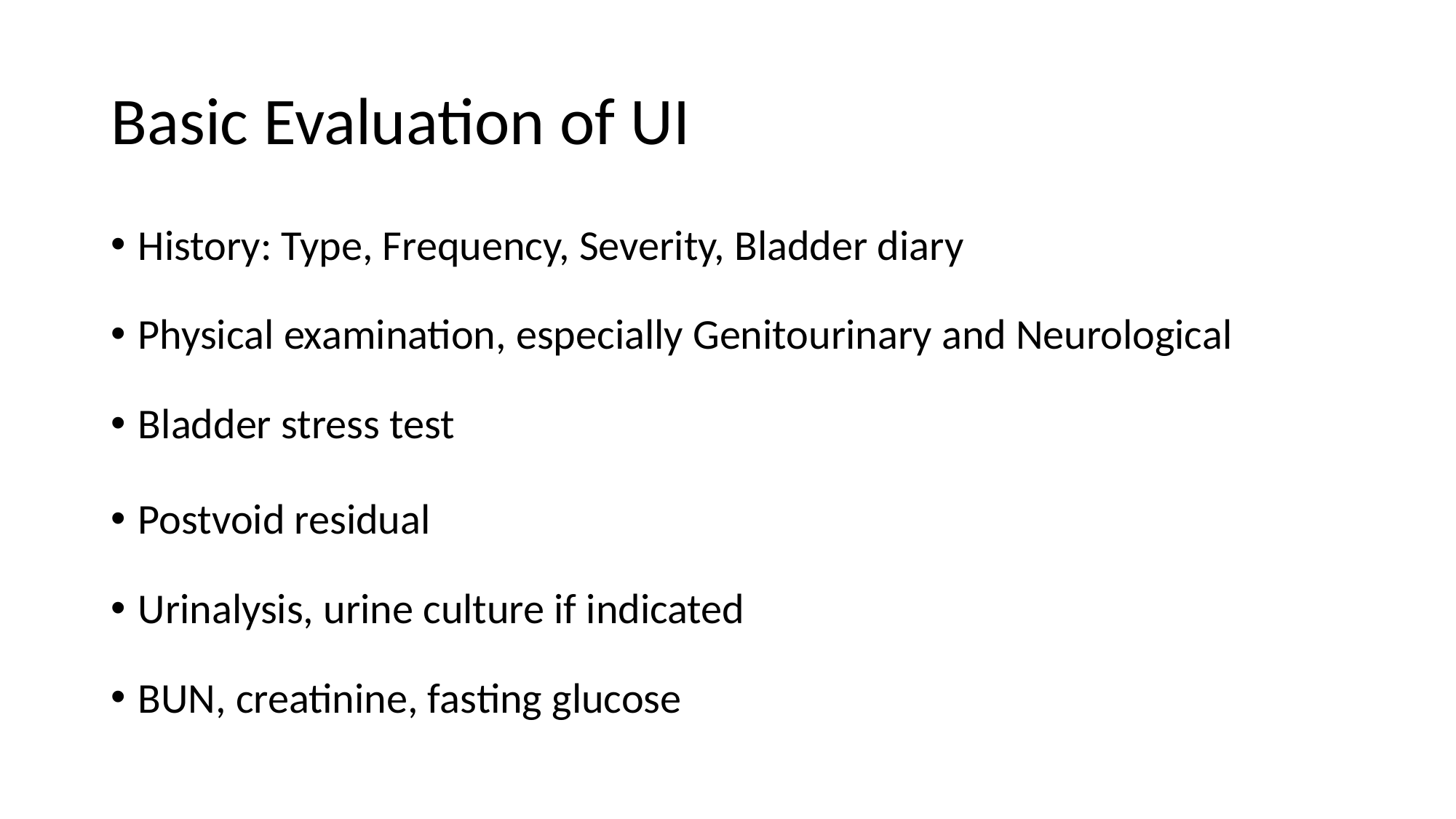

# Basic Evaluation of UI
History: Type, Frequency, Severity, Bladder diary

Physical examination, especially Genitourinary and Neurological

Bladder stress test

Postvoid residual

Urinalysis, urine culture if indicated

BUN, creatinine, fasting glucose